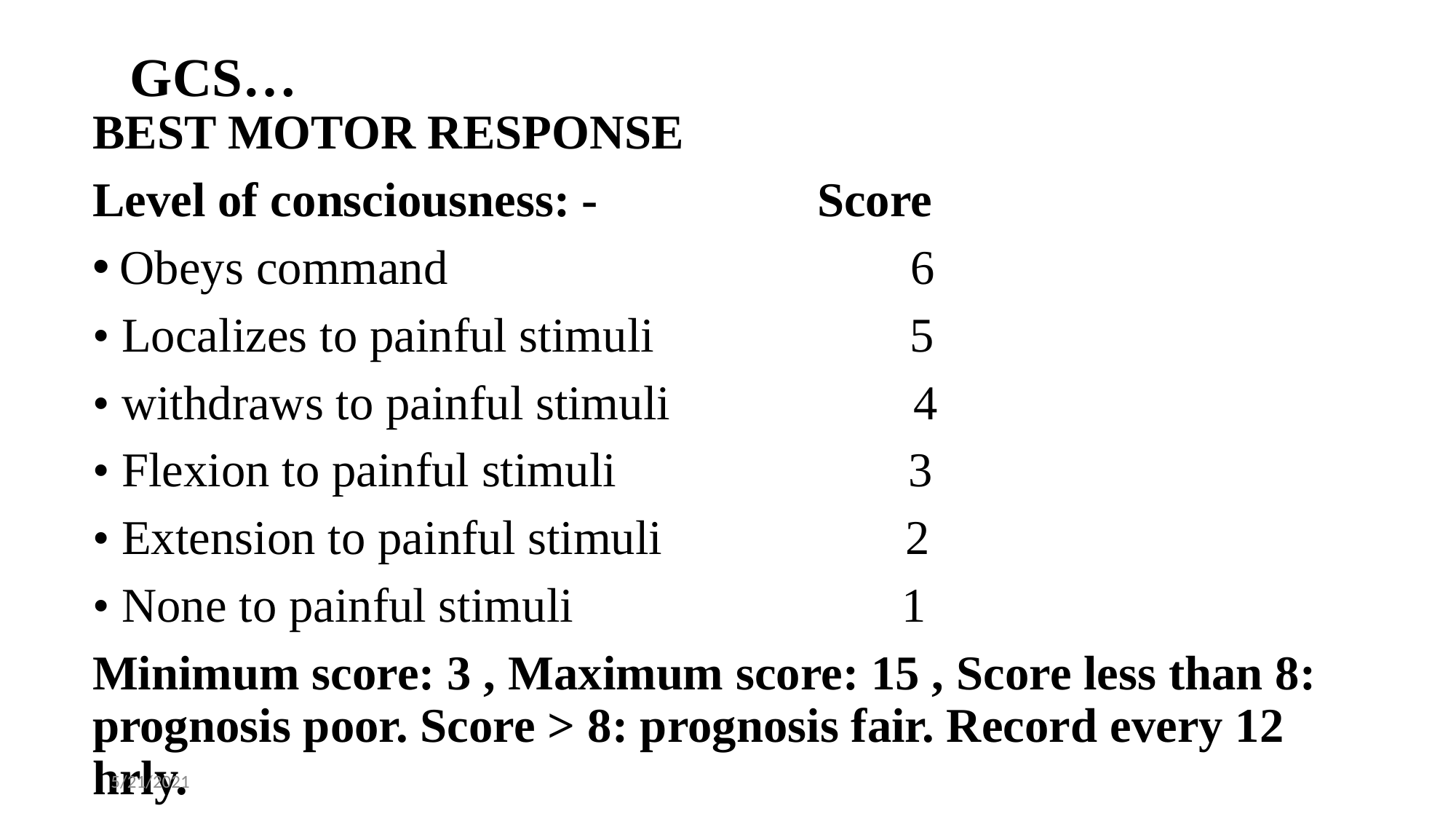

# GCS…
BEST MOTOR RESPONSE
Level of consciousness: -                  Score
Obeys command                                      6
• Localizes to painful stimuli                     5
• withdraws to painful stimuli                    4
• Flexion to painful stimuli                        3
• Extension to painful stimuli                    2
• None to painful stimuli                           1
Minimum score: 3 , Maximum score: 15 , Score less than 8: prognosis poor. Score > 8: prognosis fair. Record every 12 hrly.

5/21/2021